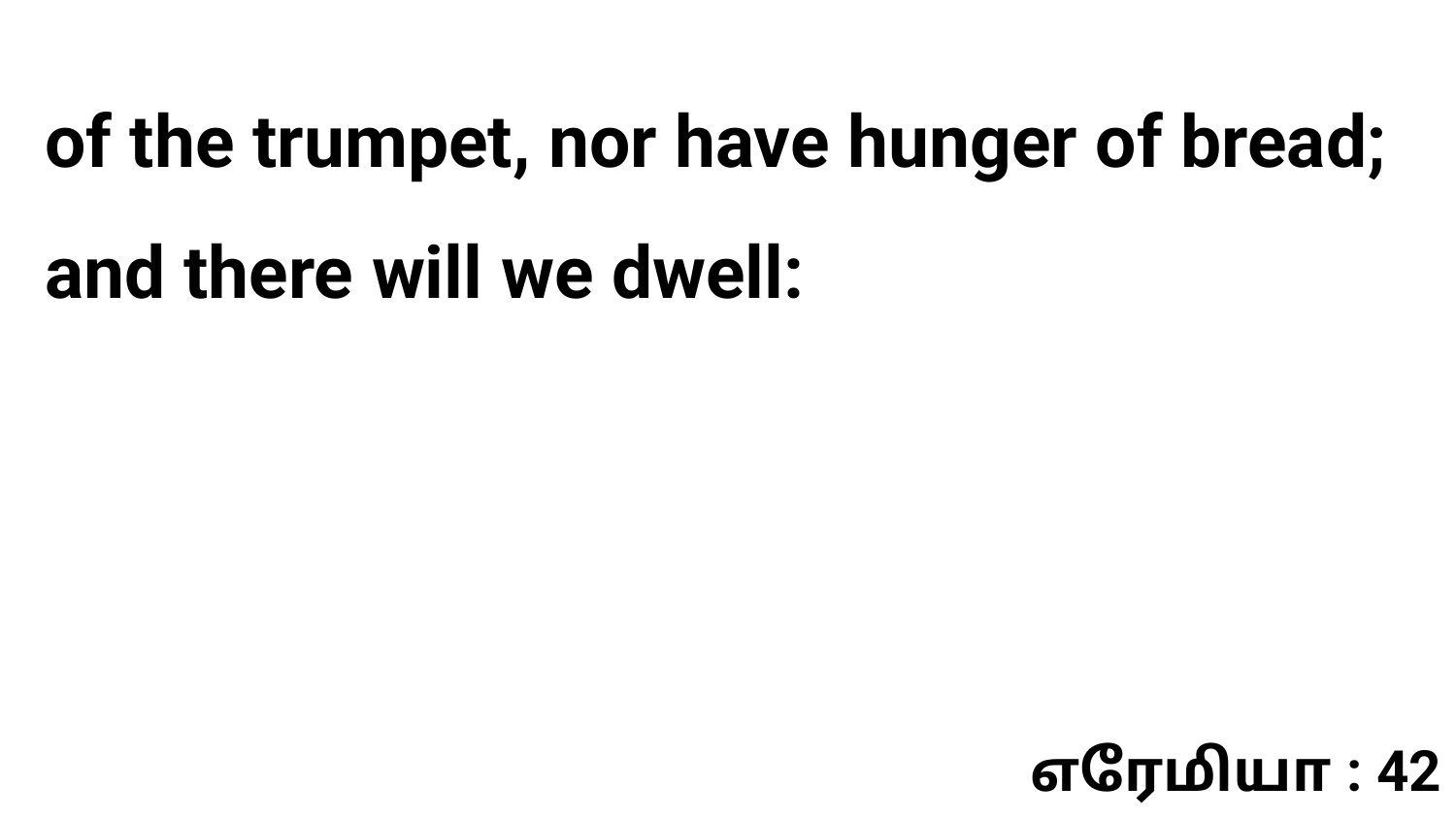

of the trumpet, nor have hunger of bread; and there will we dwell:
எரேமியா : 42